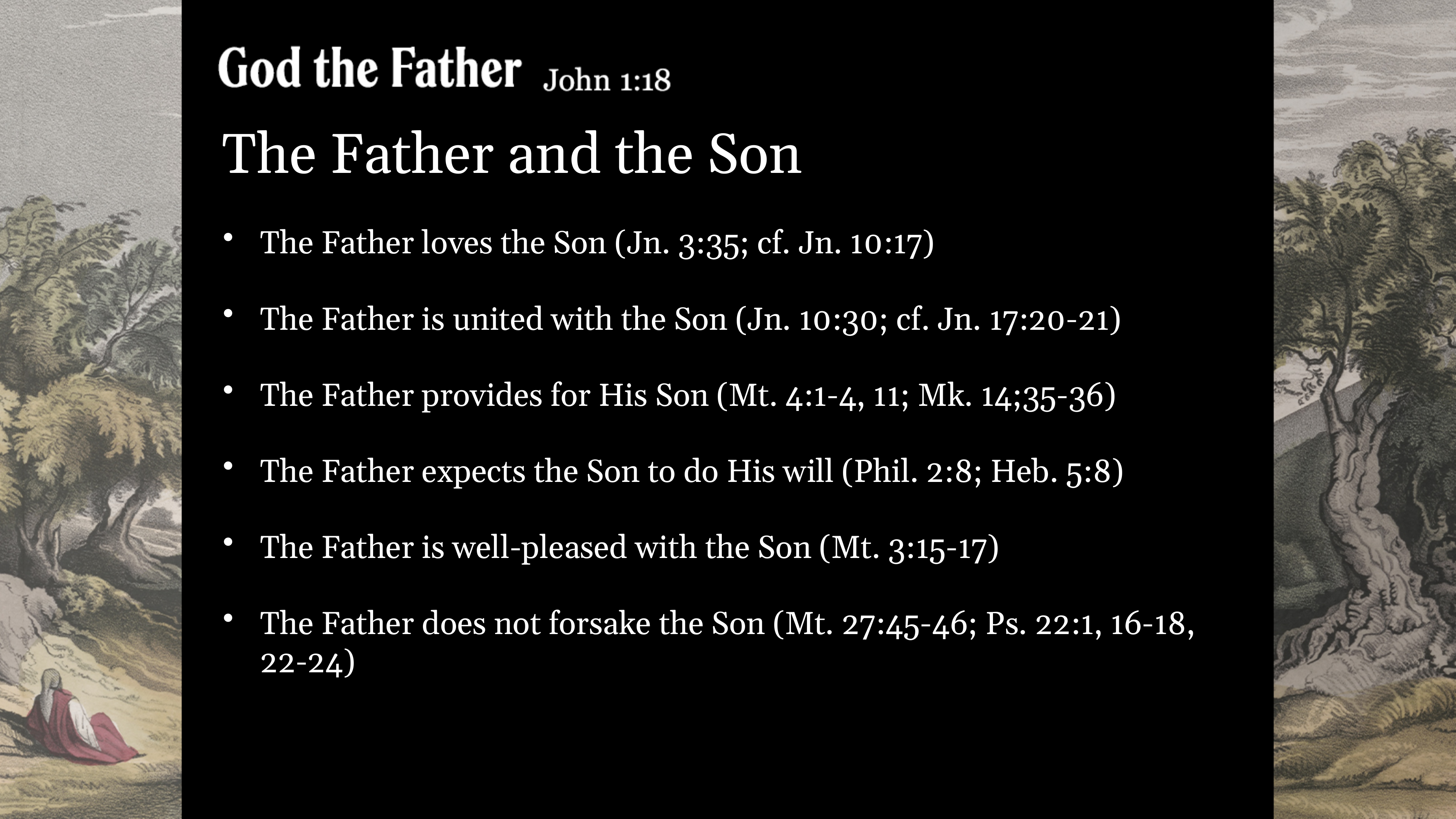

# The Father and the Son
The Father loves the Son (Jn. 3:35; cf. Jn. 10:17)
The Father is united with the Son (Jn. 10:30; cf. Jn. 17:20-21)
The Father provides for His Son (Mt. 4:1-4, 11; Mk. 14;35-36)
The Father expects the Son to do His will (Phil. 2:8; Heb. 5:8)
The Father is well-pleased with the Son (Mt. 3:15-17)
The Father does not forsake the Son (Mt. 27:45-46; Ps. 22:1, 16-18, 22-24)